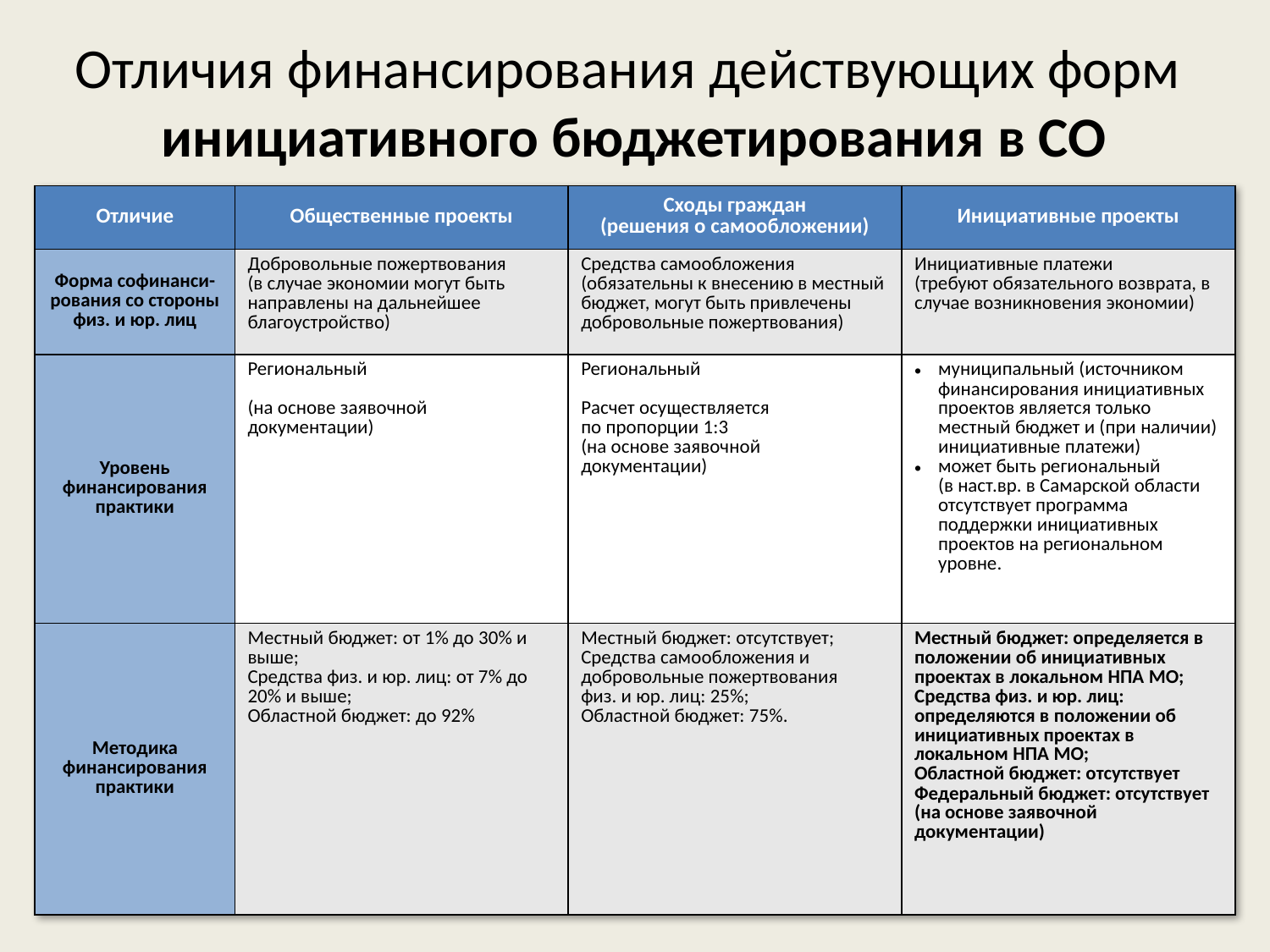

Отличия финансирования действующих форм
инициативного бюджетирования в СО
| Отличие | Общественные проекты | Сходы граждан (решения о самообложении) | Инициативные проекты |
| --- | --- | --- | --- |
| Форма софинанси-рования со стороны физ. и юр. лиц | Добровольные пожертвования (в случае экономии могут быть направлены на дальнейшее благоустройство) | Средства самообложения (обязательны к внесению в местный бюджет, могут быть привлечены добровольные пожертвования) | Инициативные платежи (требуют обязательного возврата, в случае возникновения экономии) |
| Уровень финансирования практики | Региональный (на основе заявочной документации) | Региональный Расчет осуществляется по пропорции 1:3 (на основе заявочной документации) | муниципальный (источником финансирования инициативных проектов является только местный бюджет и (при наличии) инициативные платежи) может быть региональный (в наст.вр. в Самарской области отсутствует программа поддержки инициативных проектов на региональном уровне. |
| Методика финансирования практики | Местный бюджет: от 1% до 30% и выше; Средства физ. и юр. лиц: от 7% до 20% и выше; Областной бюджет: до 92% | Местный бюджет: отсутствует; Средства самообложения и добровольные пожертвования физ. и юр. лиц: 25%; Областной бюджет: 75%. | Местный бюджет: определяется в положении об инициативных проектах в локальном НПА МО; Средства физ. и юр. лиц: определяются в положении об инициативных проектах в локальном НПА МО; Областной бюджет: отсутствует Федеральный бюджет: отсутствует (на основе заявочной документации) |